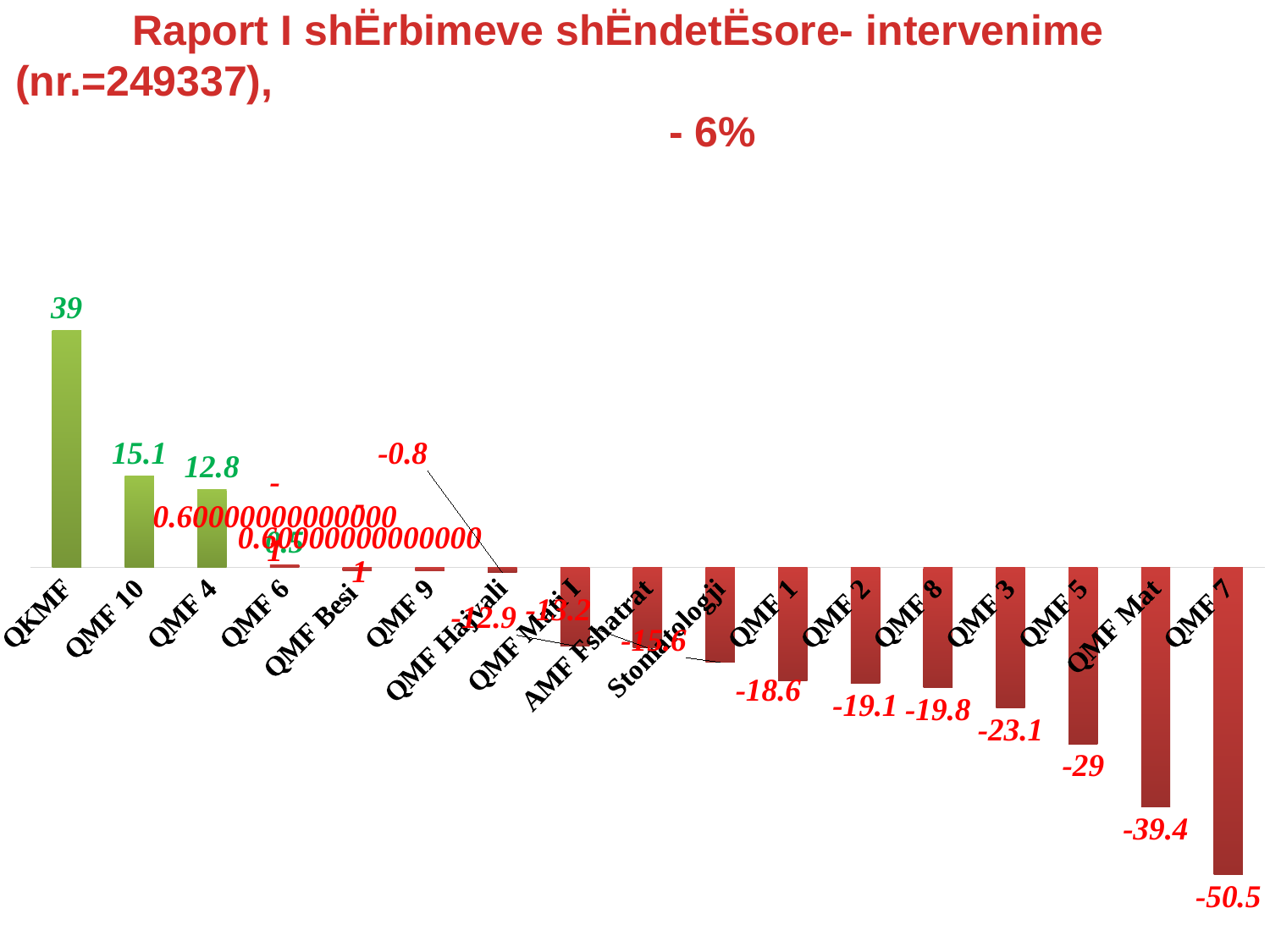

# Raport I shËrbimeve shËndetËsore- intervenime (nr.=249337),                                                                                                 - 6%

### Chart

| Category |  |
|---|---|
| QKMF | 39.0 |
| QMF 10 | 15.1 |
| QMF 4 | 12.8 |
| QMF 6 | 0.5 |
| QMF Besi  | -0.6000000000000006 |
| QMF 9 | -0.6000000000000006 |
| QMF Hajvali | -0.8 |
| QMF Mati I | -12.9 |
| AMF Fshatrat | -13.2 |
| Stomatologji | -15.6 |
| QMF 1 | -18.6 |
| QMF 2 | -19.1 |
| QMF 8 | -19.8 |
| QMF 3 | -23.1 |
| QMF 5 | -29.0 |
| QMF Mat | -39.4 |
| QMF 7 | -50.5 |